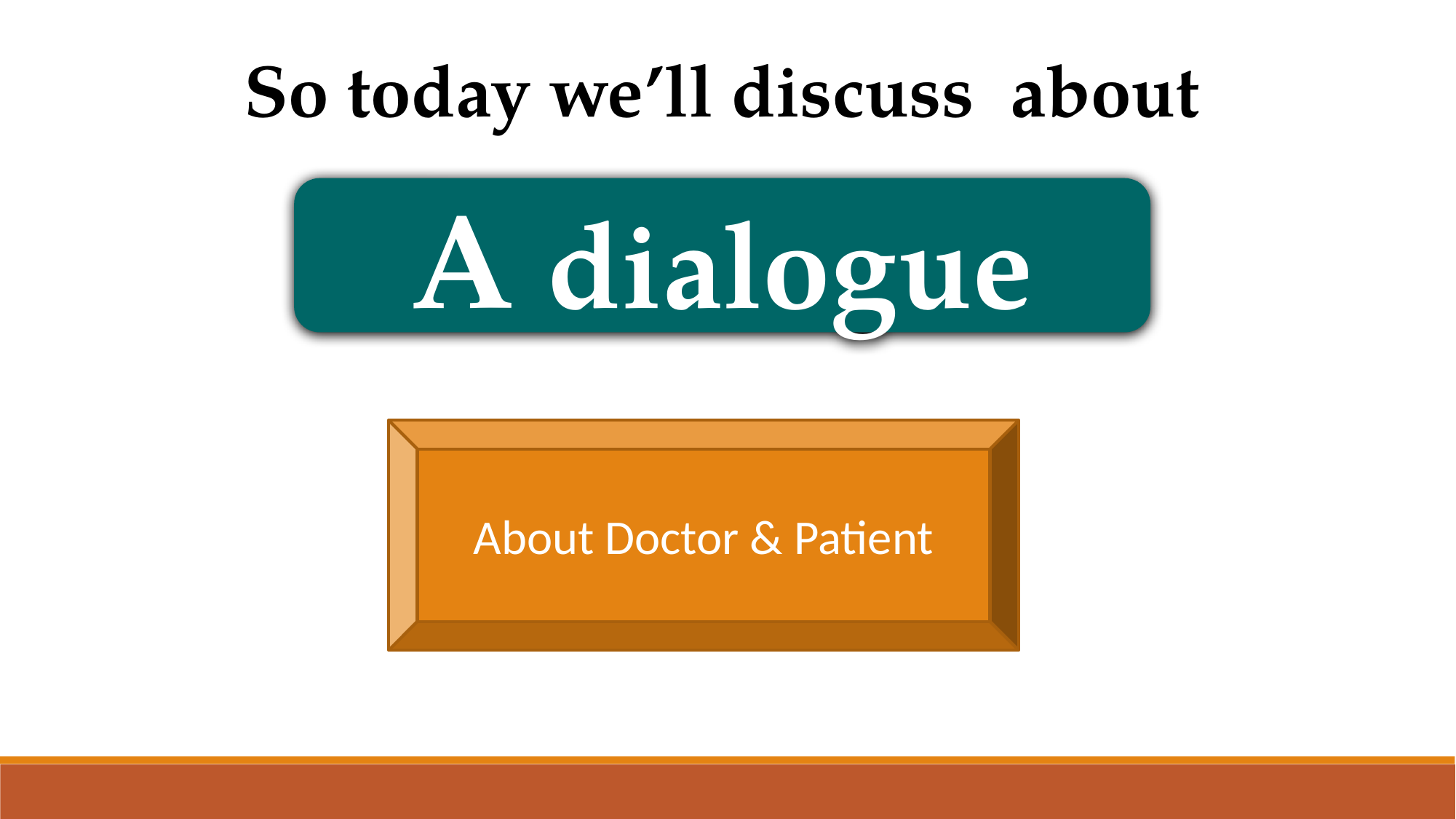

So today we’ll discuss  about
A dialogue
About Doctor & Patient